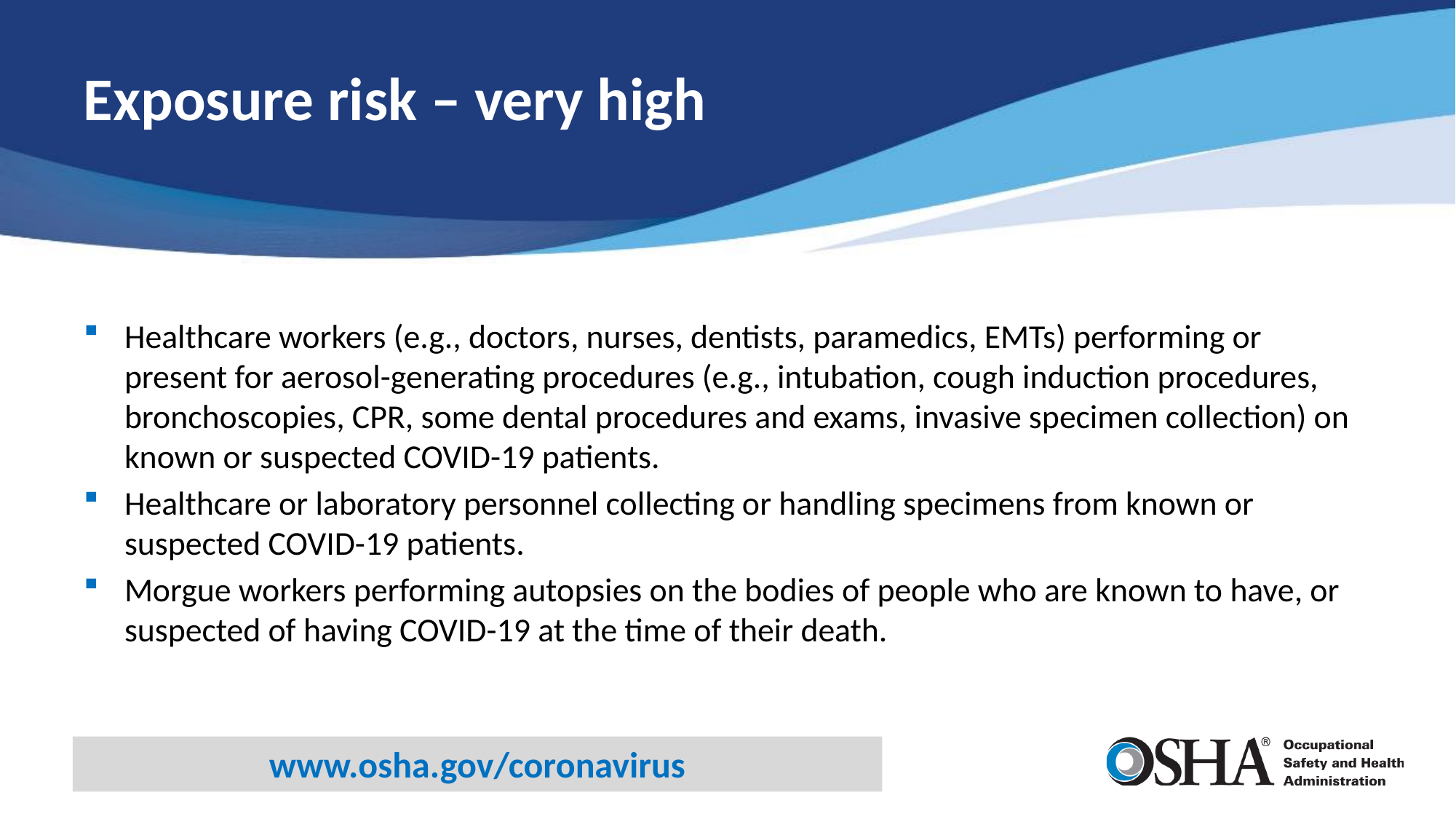

# Exposure risk – very high
Healthcare workers (e.g., doctors, nurses, dentists, paramedics, EMTs) performing or present for aerosol-generating procedures (e.g., intubation, cough induction procedures, bronchoscopies, CPR, some dental procedures and exams, invasive specimen collection) on known or suspected COVID-19 patients.
Healthcare or laboratory personnel collecting or handling specimens from known or suspected COVID-19 patients.
Morgue workers performing autopsies on the bodies of people who are known to have, or suspected of having COVID-19 at the time of their death.
www.osha.gov/coronavirus